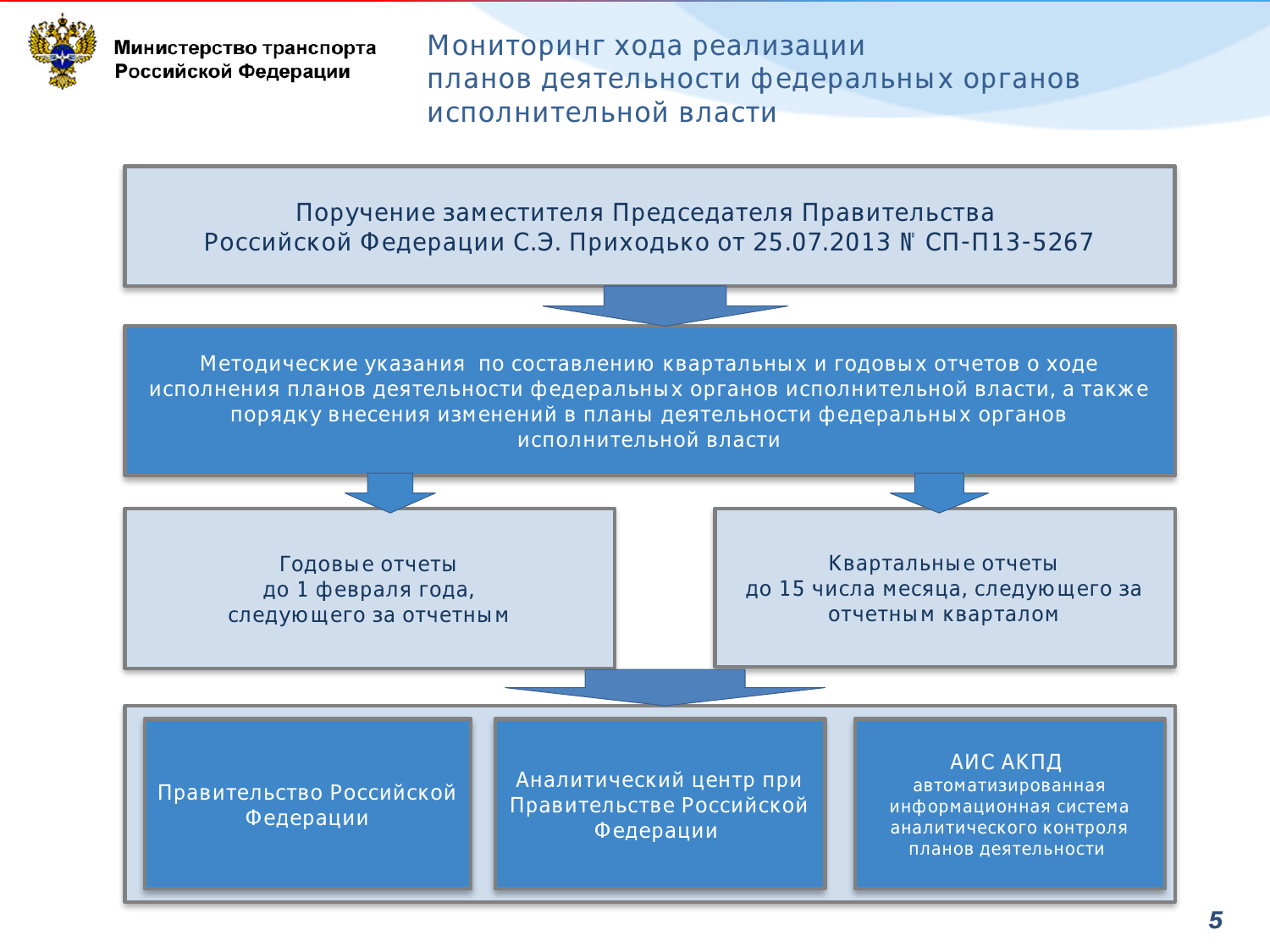

# Мониторинг хода реализации планов деятельности федеральных органов исполнительной власти
Поручение заместителя Председателя Правительства
Российской Федерации С.Э. Приходько от 25.07.2013 № СП-П13-5267

Методические указания  по составлению квартальных и годовых отчетов о ходе исполнения планов деятельности федеральных органов исполнительной власти, а также порядку внесения изменений в планы деятельности федеральных органов исполнительной власти

Годовые отчеты
 до 1 февраля года,
следующего за отчетным
Квартальные отчеты
до 15 числа месяца, следующего за отчетным кварталом

Правительство Российской Федерации
Аналитический центр при Правительстве Российской Федерации
АИС АКПД
автоматизированная информационная система аналитического контроля планов деятельности